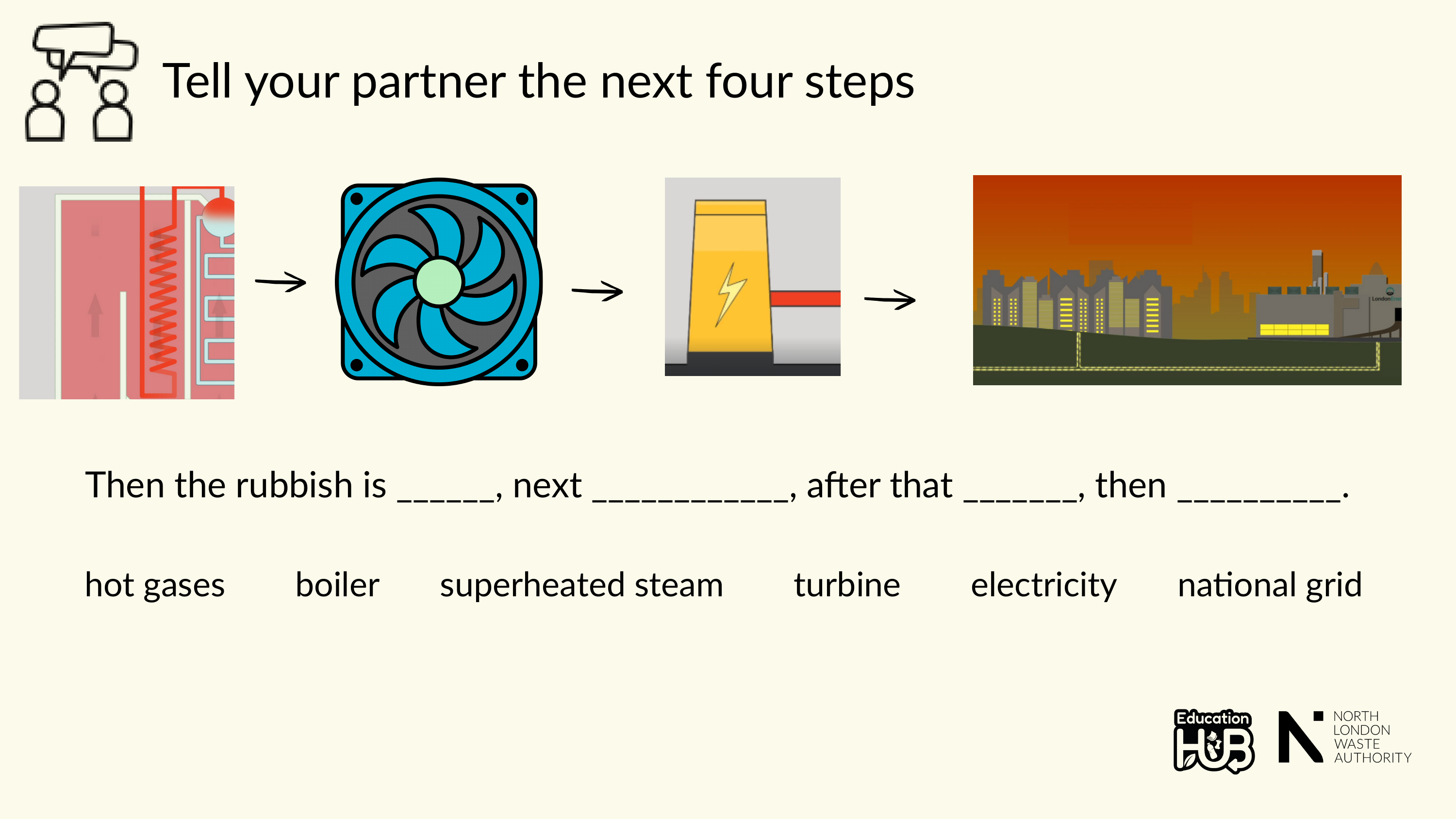

Tell your partner the next four steps

Then the rubbish is ______, next ____________, after that _______, then __________.
hot gases        boiler       superheated steam        turbine        electricity       national grid